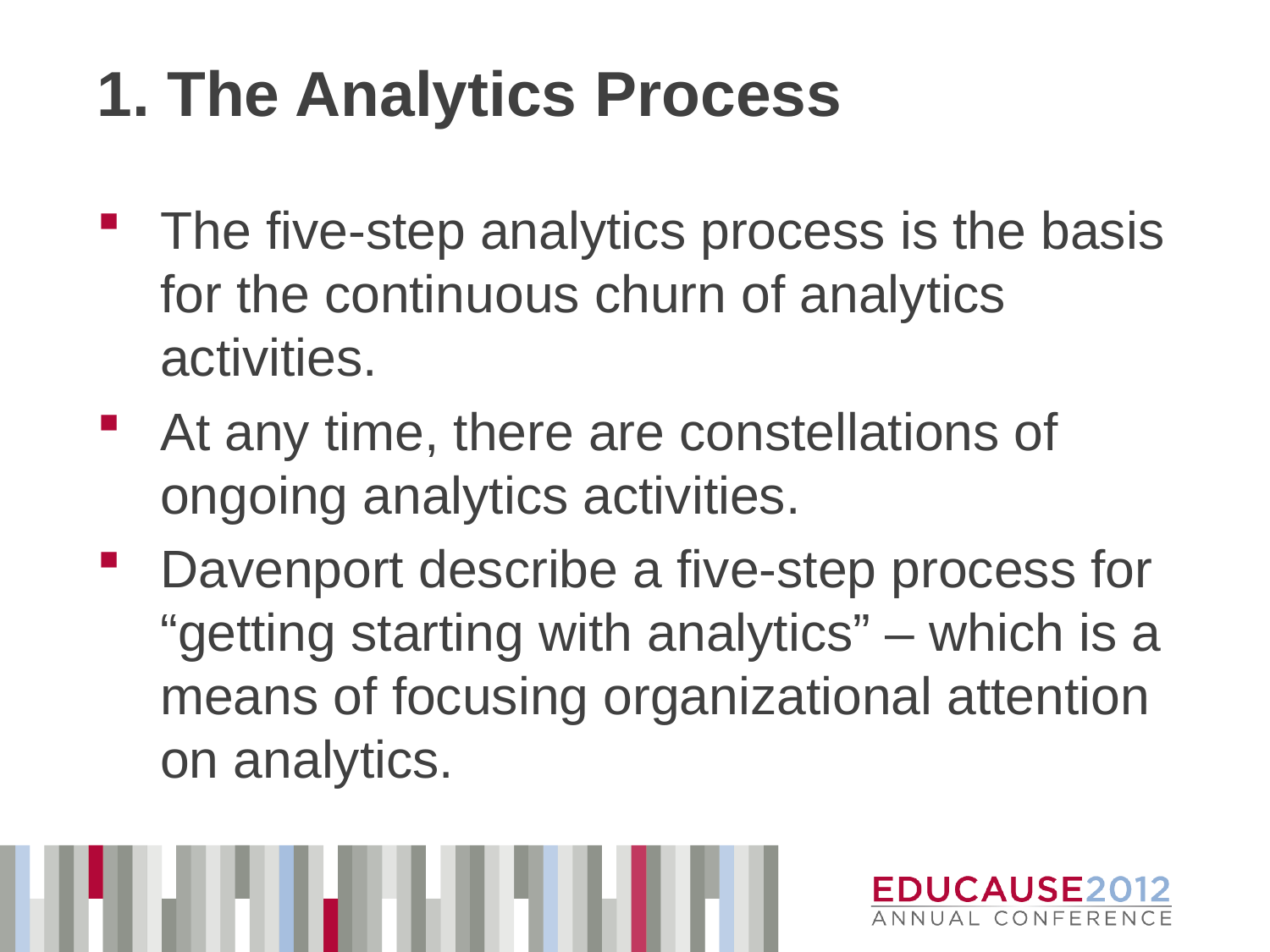

# 1. The Analytics Process
The five-step analytics process is the basis for the continuous churn of analytics activities.
At any time, there are constellations of ongoing analytics activities.
Davenport describe a five-step process for “getting starting with analytics” – which is a means of focusing organizational attention on analytics.